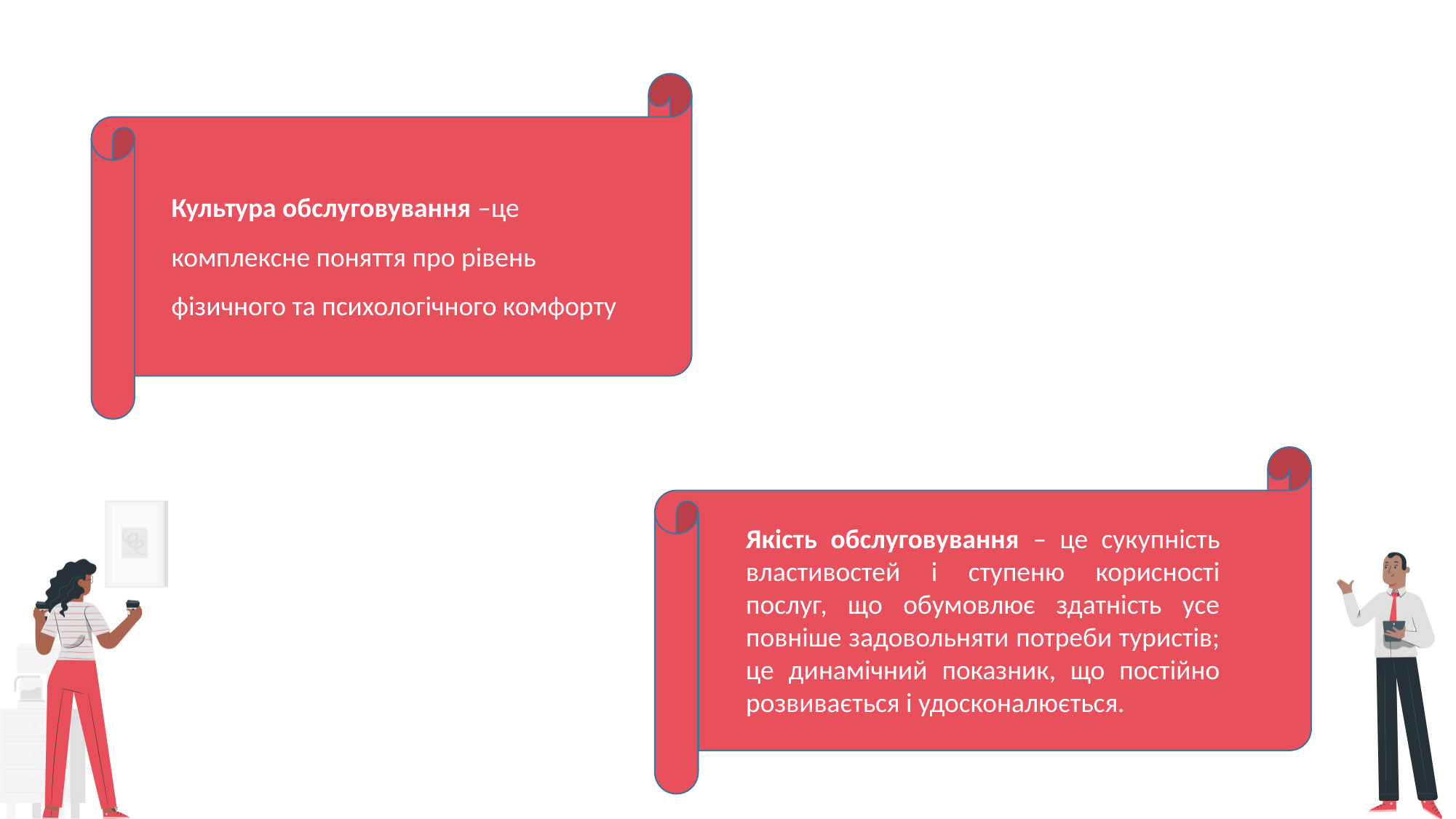

Культура обслуговування –це комплексне поняття про рівень фізичного та психологічного комфорту

Якість обслуговування – це сукупність властивостей і ступеню корисності послуг, що обумовлює здатність усе повніше задовольняти потреби туристів; це динамічний показник, що постійно розвивається і удосконалюється.